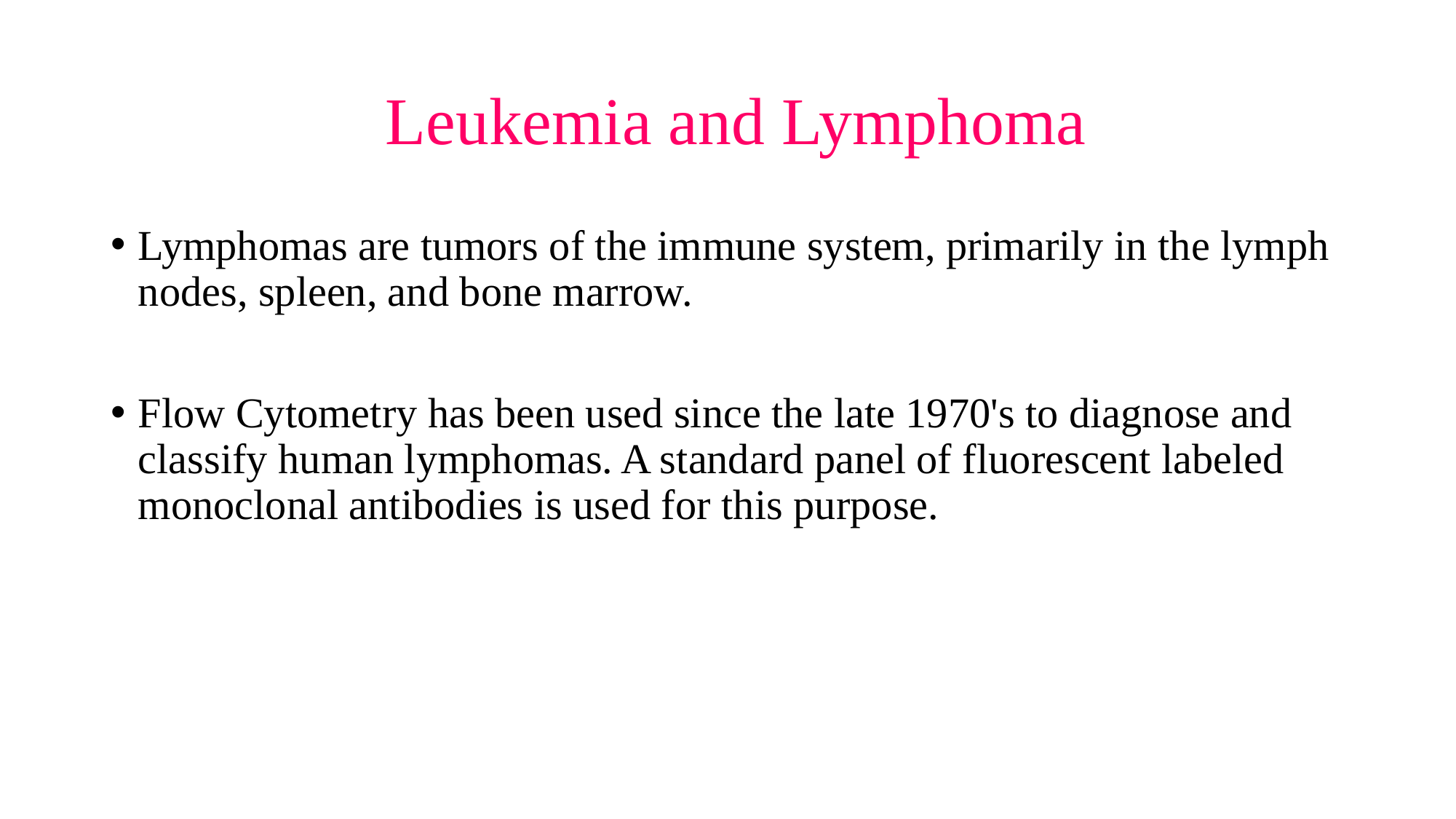

# Leukemia and Lymphoma
Lymphomas are tumors of the immune system, primarily in the lymph nodes, spleen, and bone marrow.

Flow Cytometry has been used since the late 1970's to diagnose and classify human lymphomas. A standard panel of fluorescent labeled monoclonal antibodies is used for this purpose.